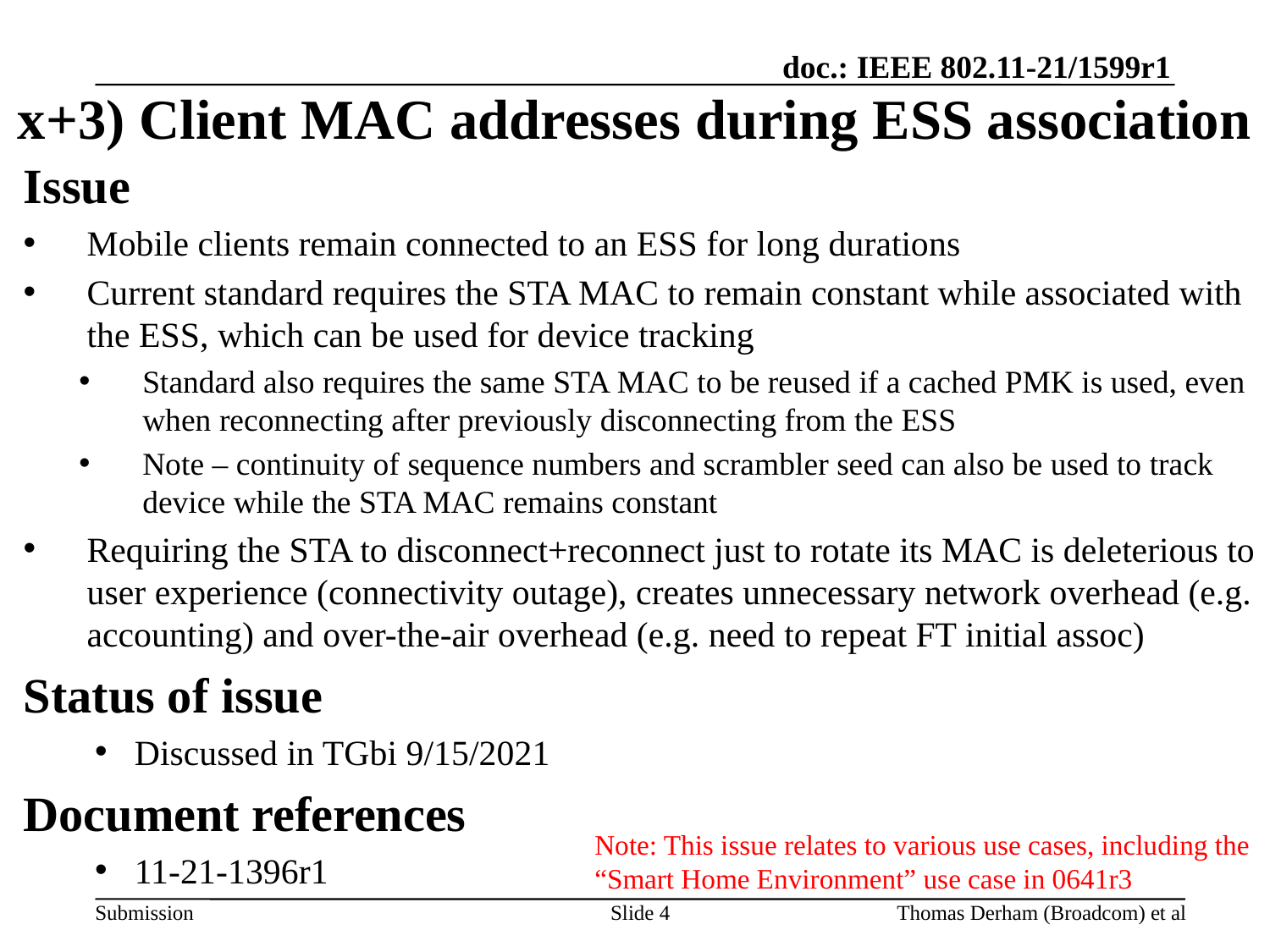

# x+3) Client MAC addresses during ESS association
Issue
Mobile clients remain connected to an ESS for long durations
Current standard requires the STA MAC to remain constant while associated with the ESS, which can be used for device tracking
Standard also requires the same STA MAC to be reused if a cached PMK is used, even when reconnecting after previously disconnecting from the ESS
Note – continuity of sequence numbers and scrambler seed can also be used to track device while the STA MAC remains constant
Requiring the STA to disconnect+reconnect just to rotate its MAC is deleterious to user experience (connectivity outage), creates unnecessary network overhead (e.g. accounting) and over-the-air overhead (e.g. need to repeat FT initial assoc)
Status of issue
Discussed in TGbi 9/15/2021
Document references
11-21-1396r1
Note: This issue relates to various use cases, including the “Smart Home Environment” use case in 0641r3
Slide 4
Thomas Derham (Broadcom) et al